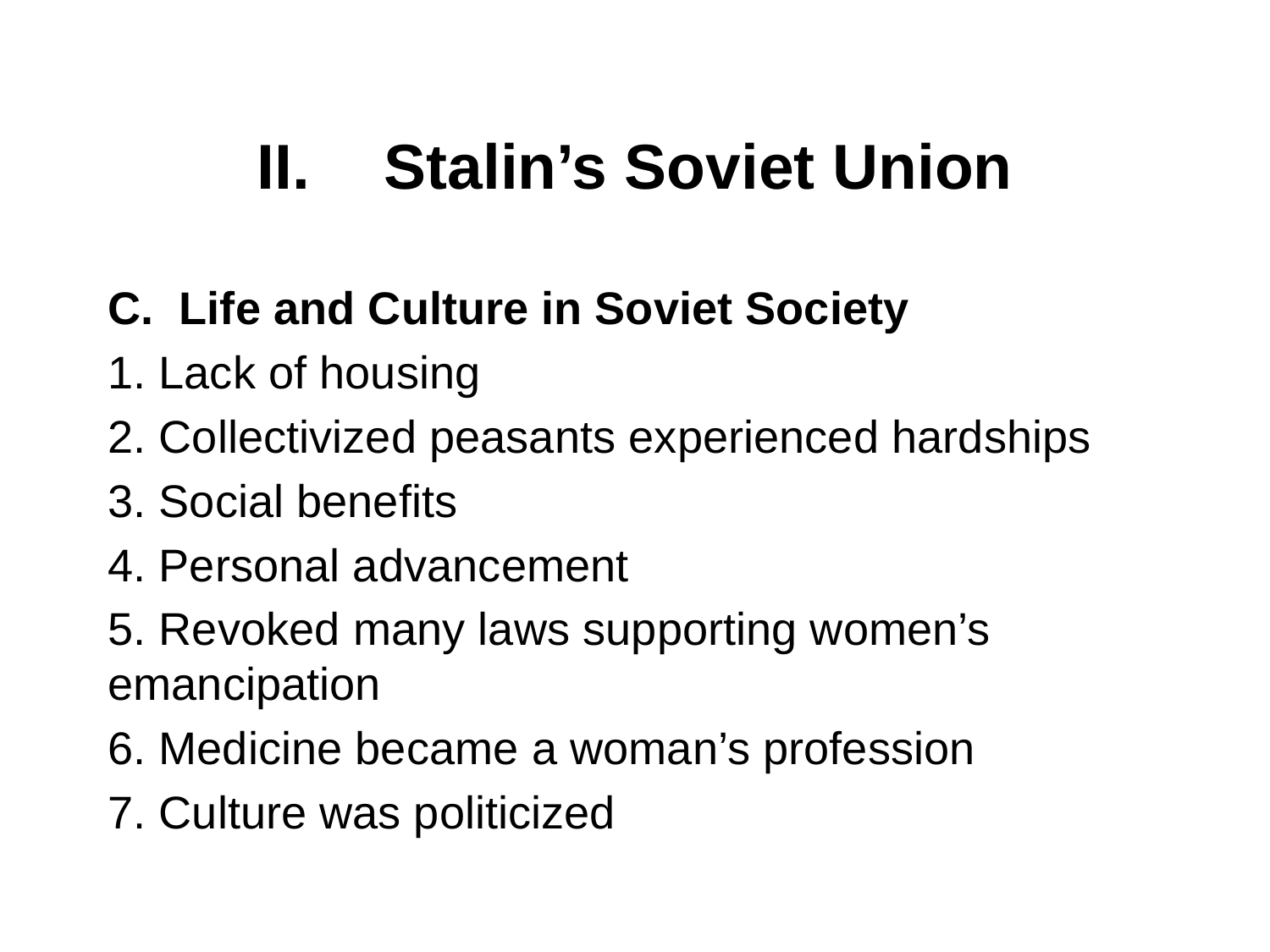

# II. 	Stalin’s Soviet Union
Life and Culture in Soviet Society
1. Lack of housing
2. Collectivized peasants experienced hardships
3. Social benefits
4. Personal advancement
5. Revoked many laws supporting women’s emancipation
6. Medicine became a woman’s profession
7. Culture was politicized